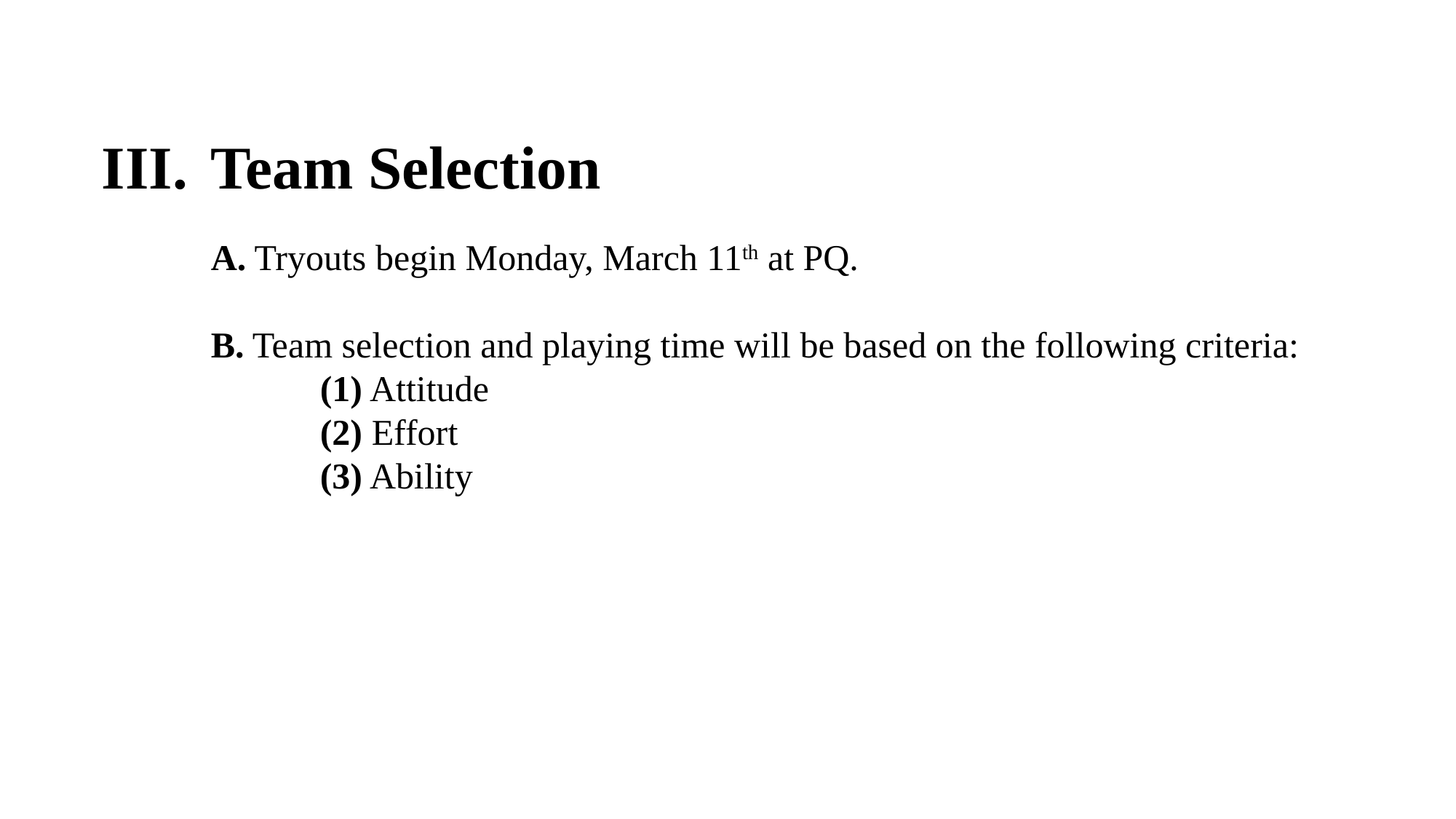

III.	Team Selection

	A. Tryouts begin Monday, March 11th at PQ.

	B. Team selection and playing time will be based on the following criteria:
		(1) Attitude
		(2) Effort
		(3) Ability